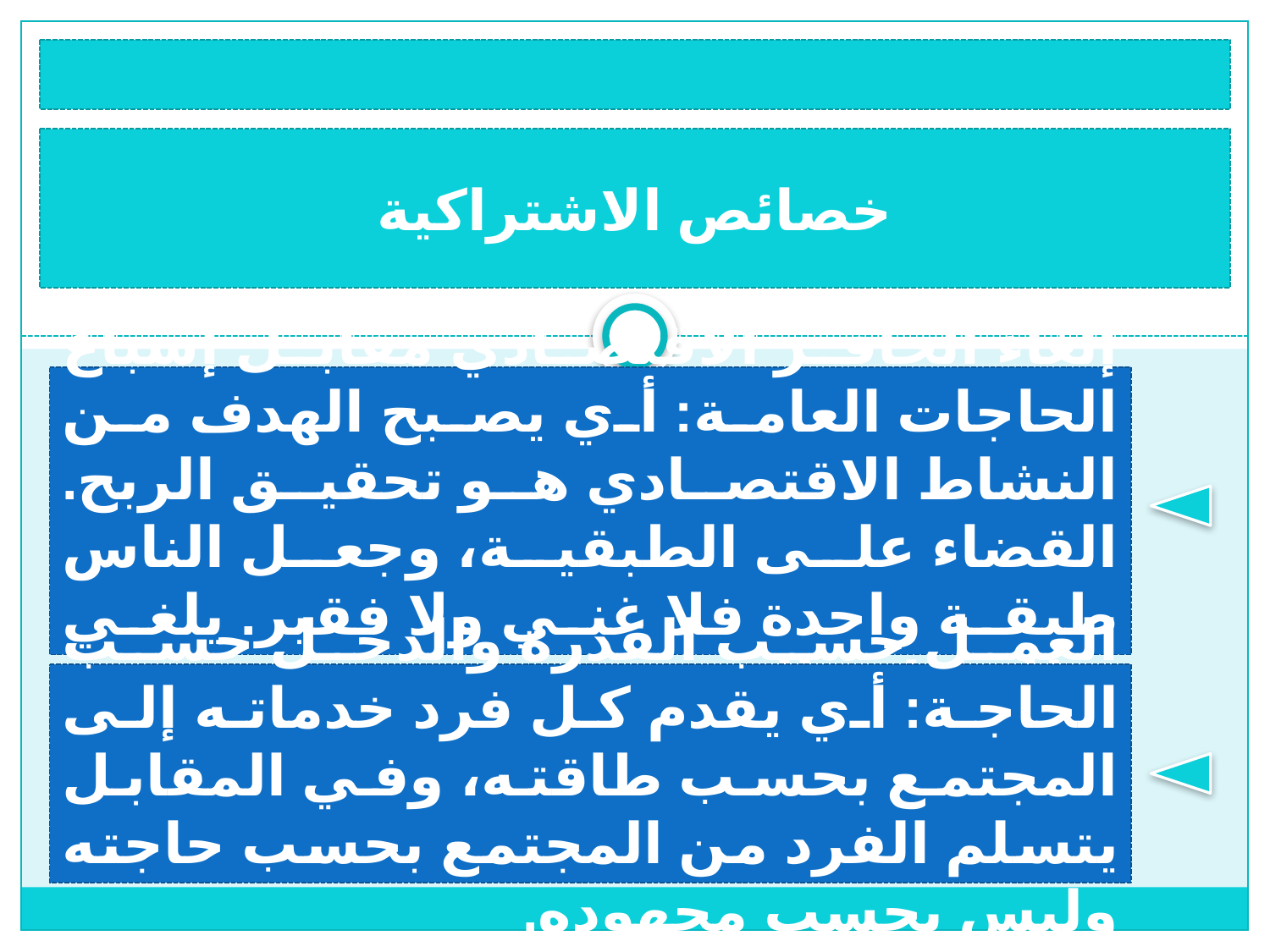

خصائص الاشتراكية
إلغاء الحافز الاقتصادي مقابل إشباع الحاجات العامة: أي يصبح الهدف من النشاط الاقتصادي هو تحقيق الربح. القضاء على الطبقية، وجعل الناس طبقة واحدة فلا غني ولا فقير. يلغي نظام حافز الربح.

العمل حسب القدرة والدخل حسب الحاجة: أي يقدم كل فرد خدماته إلى المجتمع بحسب طاقته، وفي المقابل يتسلم الفرد من المجتمع بحسب حاجته وليس بحسب مجهوده.